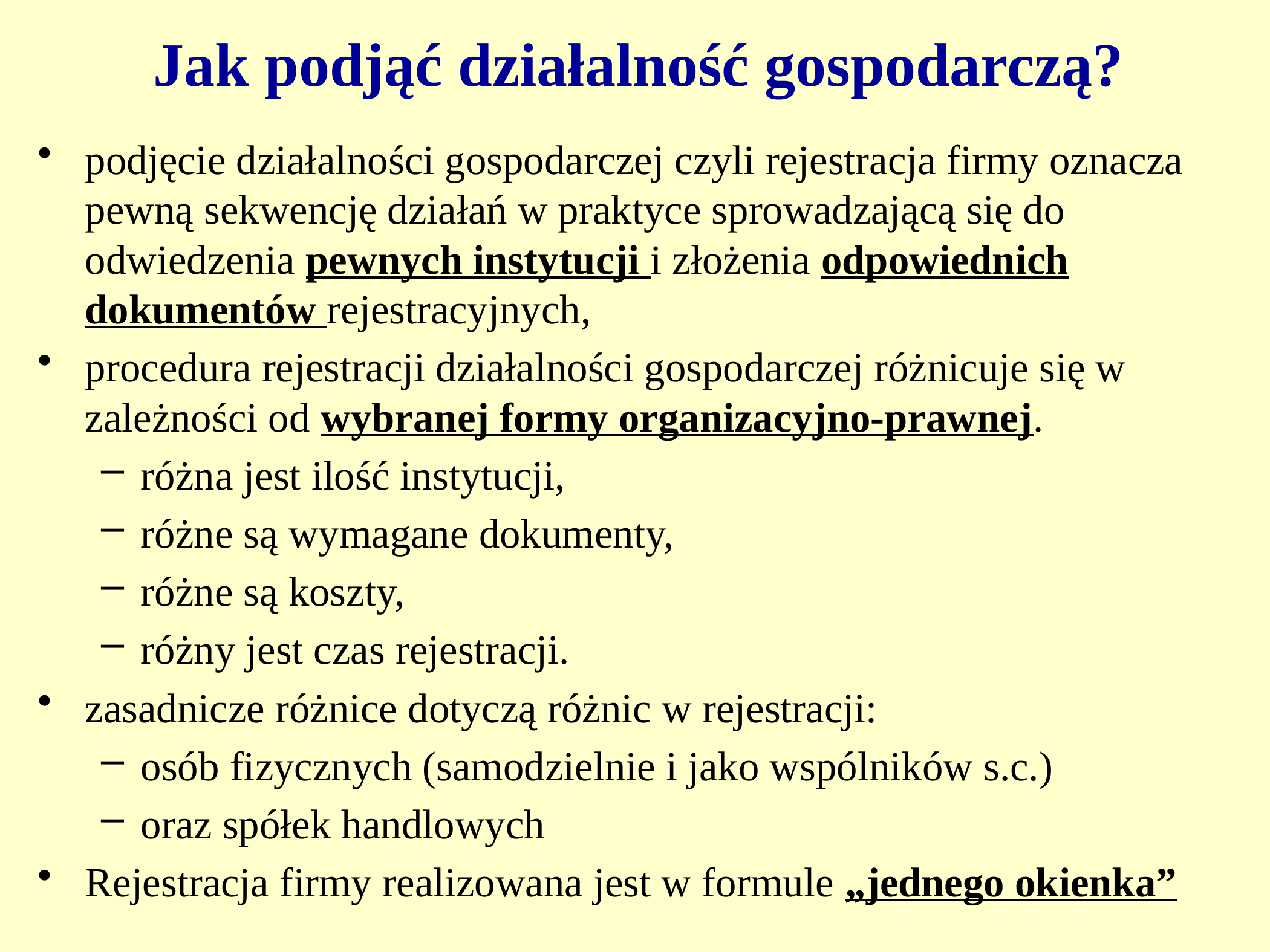

Jak podjąć działalność gospodarczą?
podjęcie działalności gospodarczej czyli rejestracja firmy oznacza pewną sekwencję działań w praktyce sprowadzającą się do odwiedzenia pewnych instytucji i złożenia odpowiednich dokumentów rejestracyjnych,
procedura rejestracji działalności gospodarczej różnicuje się w zależności od wybranej formy organizacyjno-prawnej.
różna jest ilość instytucji,
różne są wymagane dokumenty,
różne są koszty,
różny jest czas rejestracji.
zasadnicze różnice dotyczą różnic w rejestracji:
osób fizycznych (samodzielnie i jako wspólników s.c.)
oraz spółek handlowych
Rejestracja firmy realizowana jest w formule „jednego okienka”